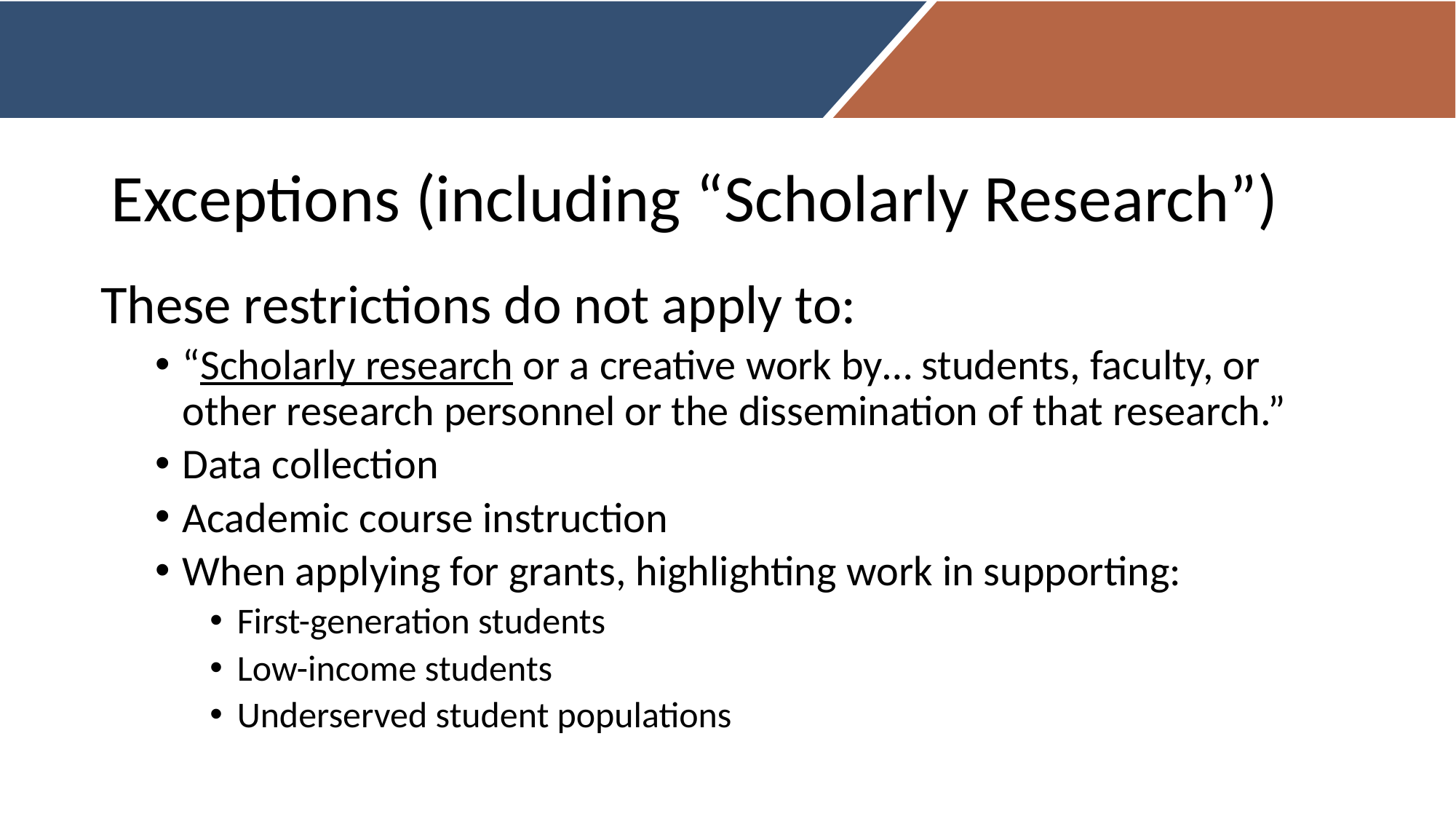

# Exceptions (including “Scholarly Research”)
These restrictions do not apply to:
“Scholarly research or a creative work by… students, faculty, or other research personnel or the dissemination of that research.”
Data collection
Academic course instruction
When applying for grants, highlighting work in supporting:
First-generation students
Low-income students
Underserved student populations